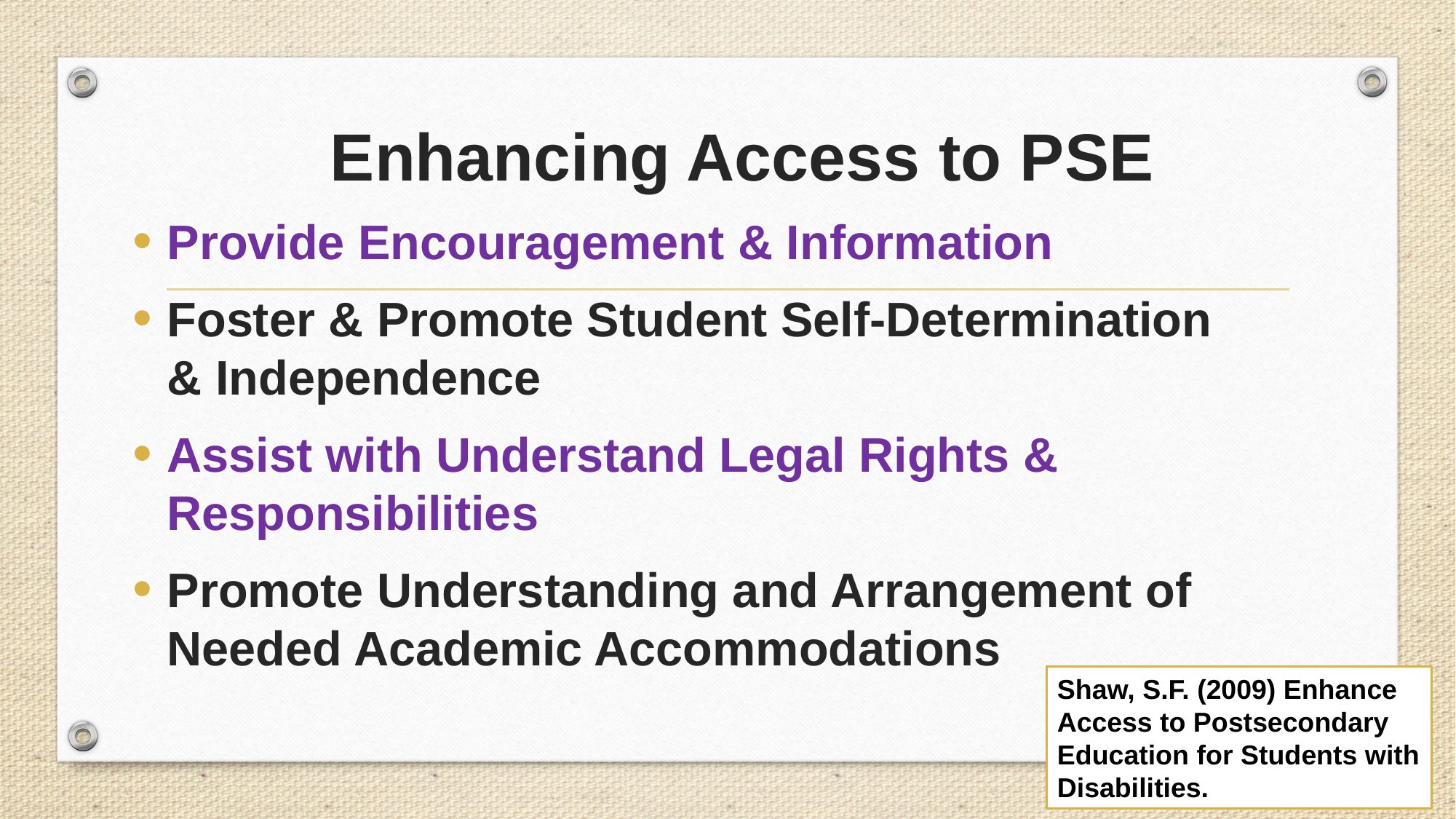

# Enhancing Access to PSE
Provide Encouragement & Information
Foster & Promote Student Self-Determination & Independence
Assist with Understand Legal Rights & Responsibilities
Promote Understanding and Arrangement of Needed Academic Accommodations

Shaw, S.F. (2009) Enhance Access to Postsecondary Education for Students with Disabilities.